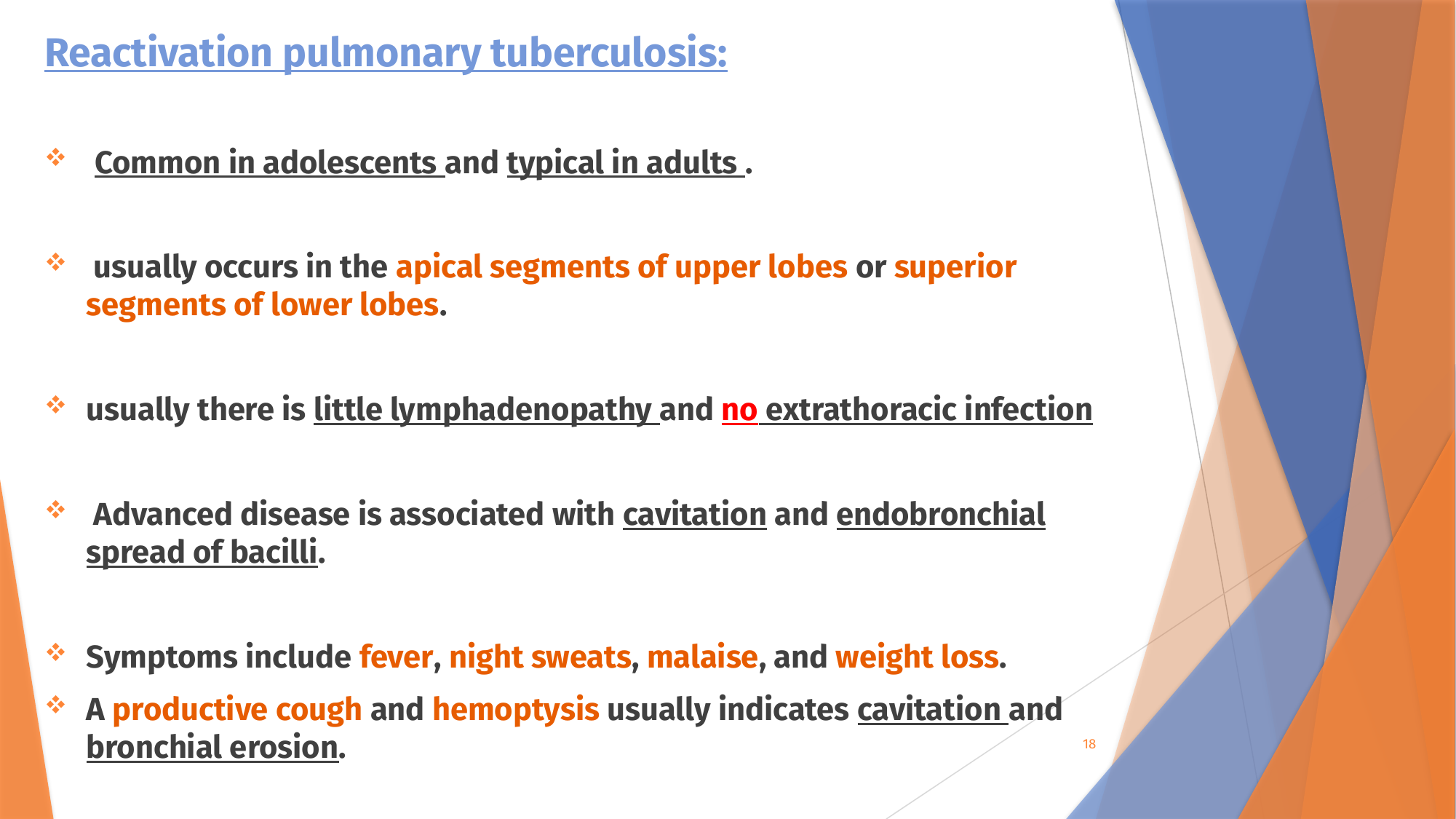

Reactivation pulmonary tuberculosis:

 Common in adolescents and typical in adults .

 usually occurs in the apical segments of upper lobes or superior segments of lower lobes.

usually there is little lymphadenopathy and no extrathoracic infection

 Advanced disease is associated with cavitation and endobronchial spread of bacilli.

Symptoms include fever, night sweats, malaise, and weight loss.
A productive cough and hemoptysis usually indicates cavitation and bronchial erosion.
18